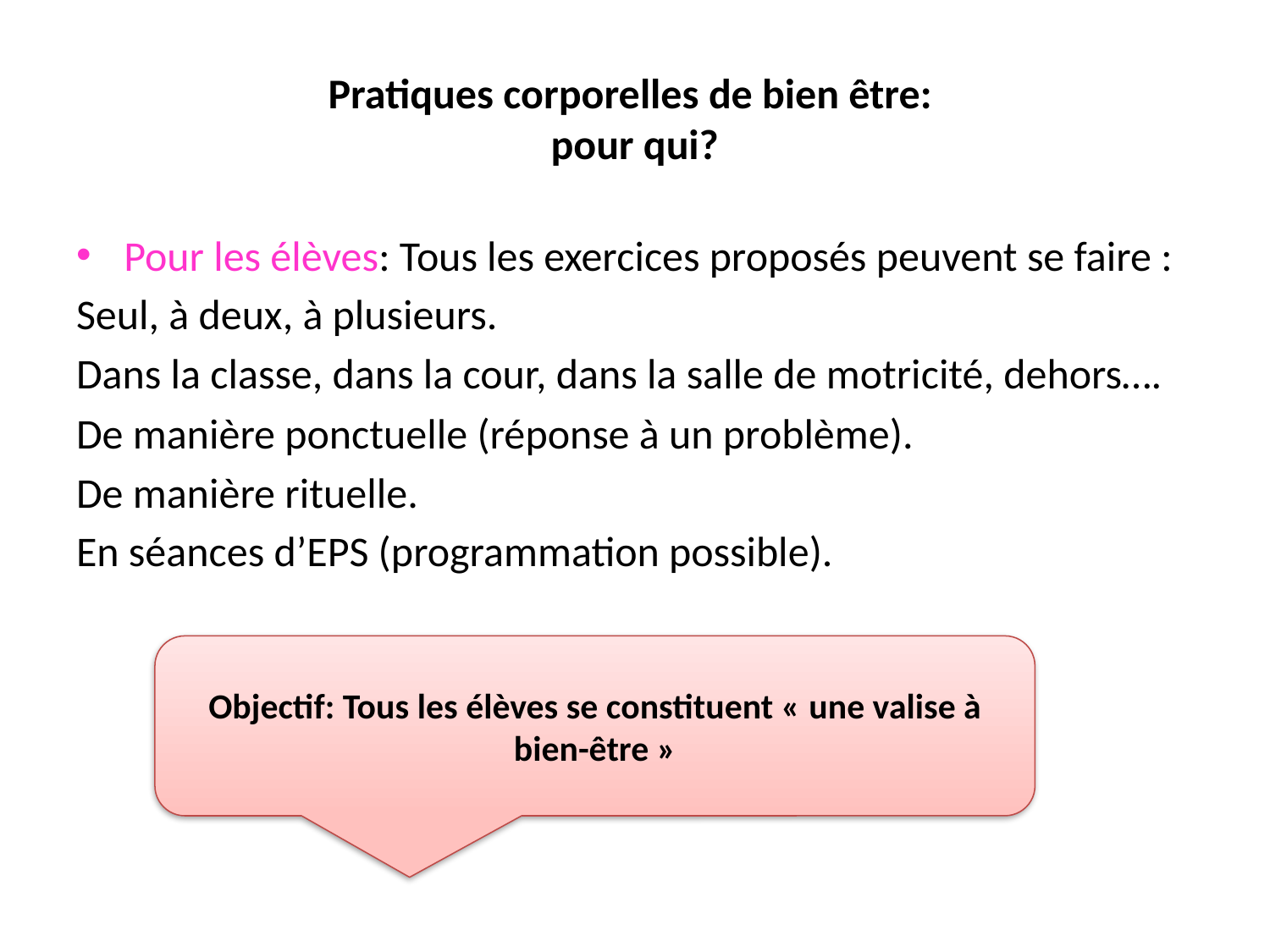

# Pratiques corporelles de bien être: pour qui?
Pour les élèves: Tous les exercices proposés peuvent se faire :
Seul, à deux, à plusieurs.
Dans la classe, dans la cour, dans la salle de motricité, dehors….
De manière ponctuelle (réponse à un problème).
De manière rituelle.
En séances d’EPS (programmation possible).

Objectif: Tous les élèves se constituent « une valise à bien-être »